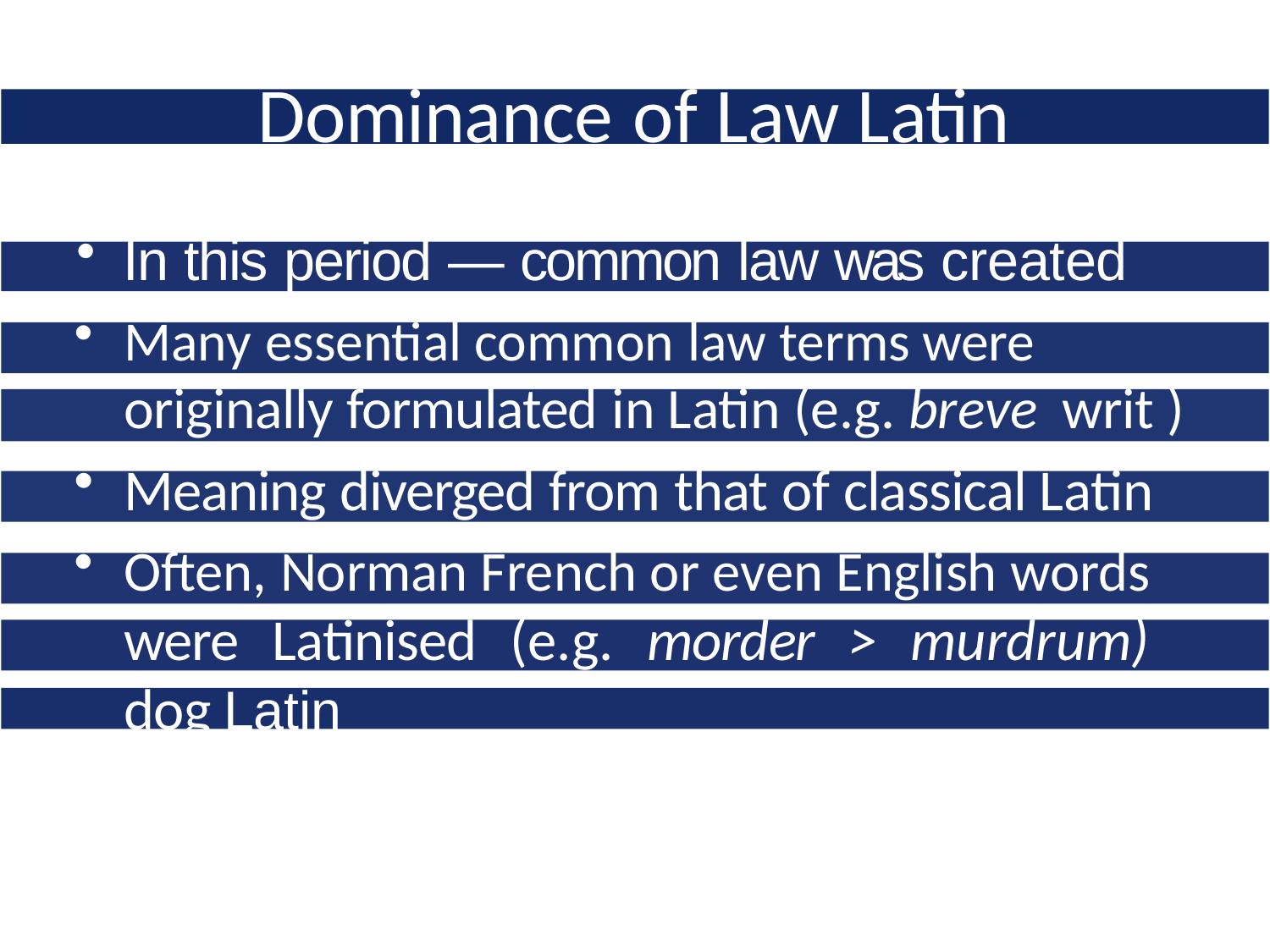

# Dominance of Law Latin

In this period — common law was created
Many essential common law terms were
originally formulated in Latin (e.g. breve writ )
Meaning diverged from that of classical Latin
Often, Norman French or even English words were Latinised (e.g. morder > murdrum) dog Latin